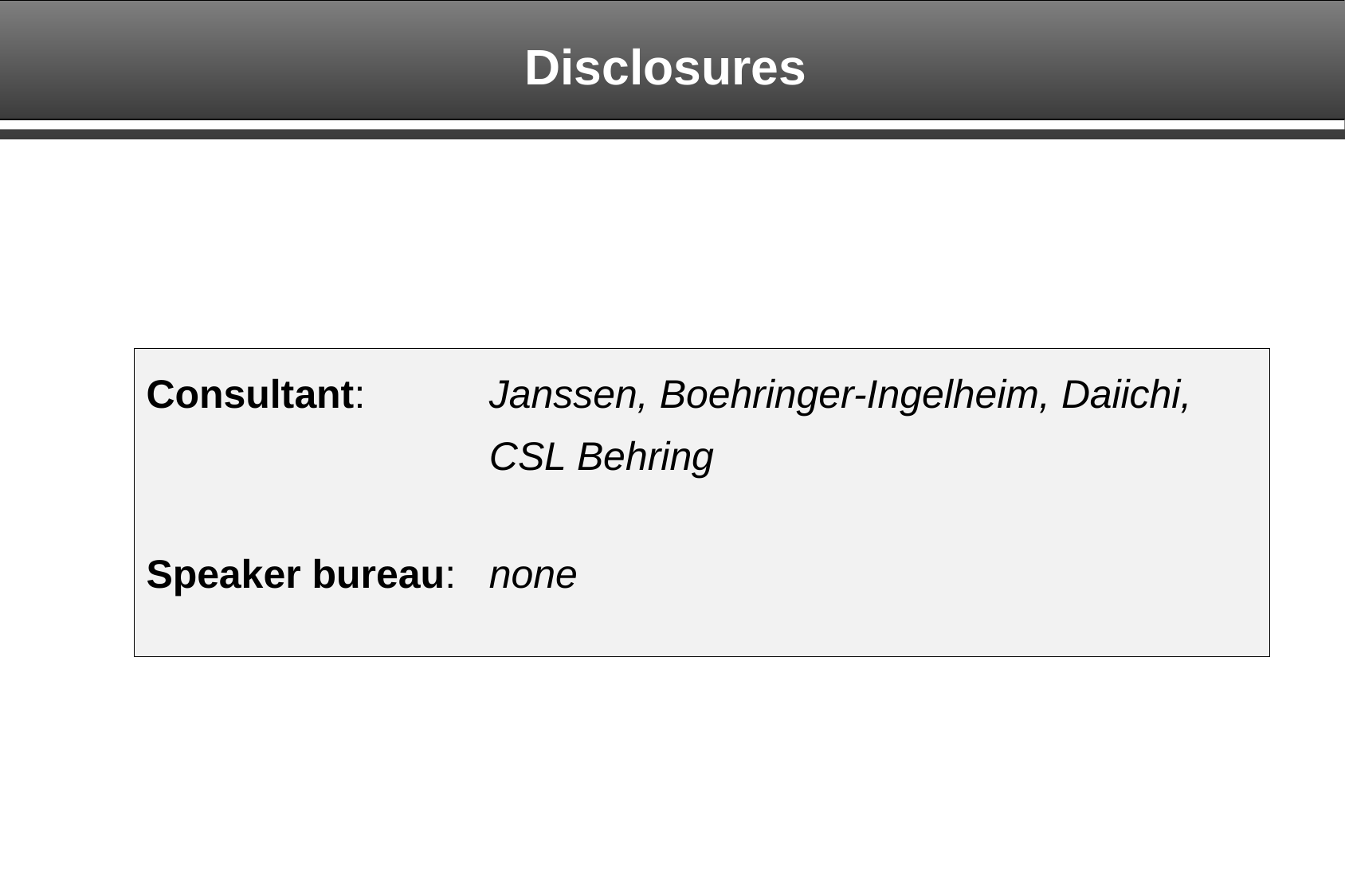

Disclosures
Consultant:  	Janssen, Boehringer-Ingelheim, Daiichi, CSL Behring
Speaker bureau: 	none